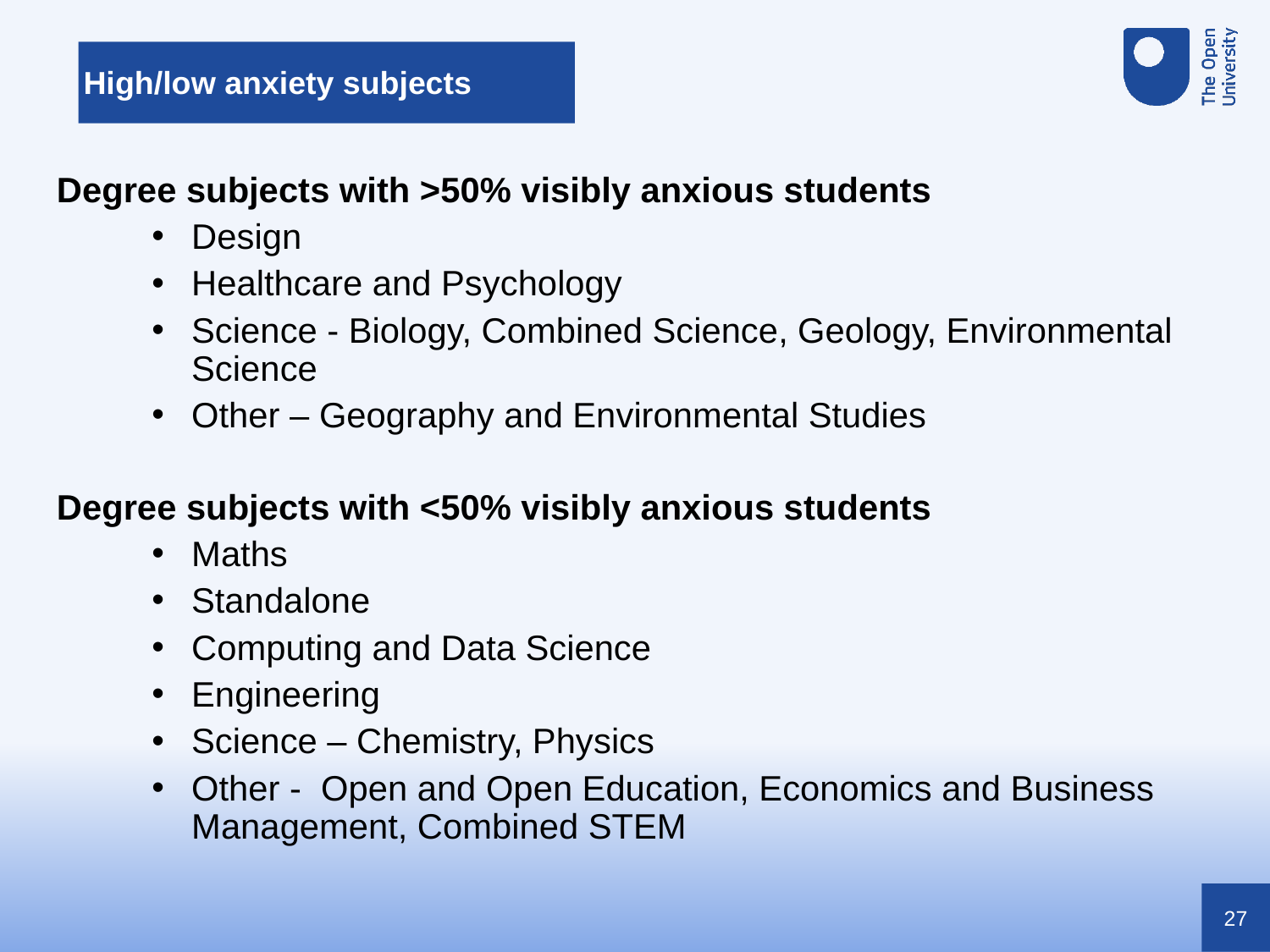

# High/low anxiety subjects
Degree subjects with >50% visibly anxious students
Design
Healthcare and Psychology
Science - Biology, Combined Science, Geology, Environmental Science
Other – Geography and Environmental Studies

Degree subjects with <50% visibly anxious students
Maths
Standalone
Computing and Data Science
Engineering
Science – Chemistry, Physics
Other -  Open and Open Education, Economics and Business Management, Combined STEM